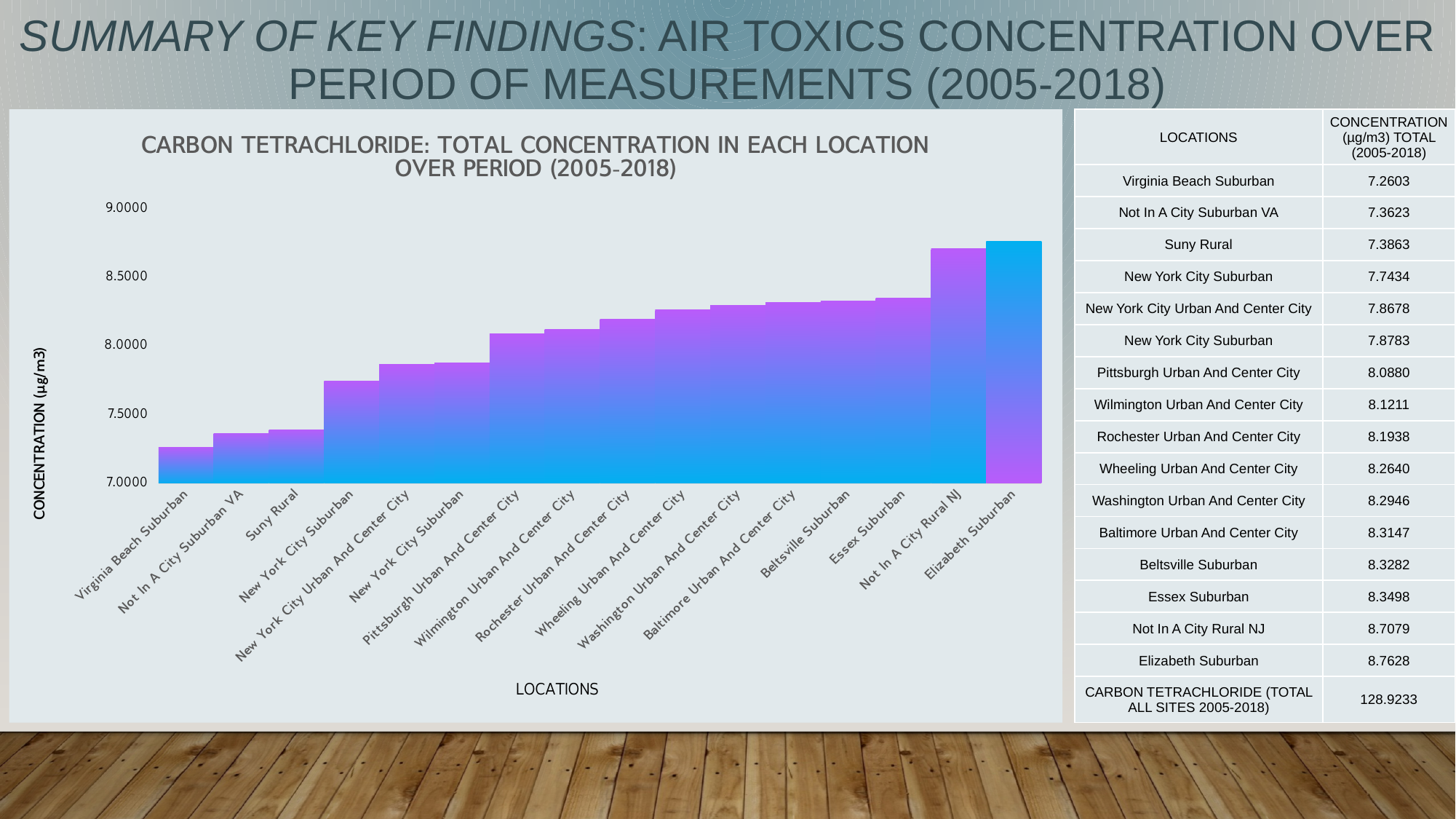

SUMMARY OF KEY FINDINGS: AIR TOXICS CONCENTRATION OVER PERIOD OF MEASUREMENTS (2005-2018)

### Chart: CARBON TETRACHLORIDE: TOTAL CONCENTRATION IN EACH LOCATION OVER PERIOD (2005-2018)

| Category | Virginia Beach Suburban |
|---|---|
| Virginia Beach Suburban | 7.26028533353894 |
| Not In A City Suburban VA | 7.362308616651367 |
| Suny Rural | 7.386315802372389 |
| New York City Suburban | 7.743350558648695 |
| New York City Urban And Center City | 7.867825919564639 |
| New York City Suburban | 7.878311235977616 |
| Pittsburgh Urban And Center City | 8.087994405877941 |
| Wilmington Urban And Center City | 8.121059289473719 |
| Rochester Urban And Center City | 8.193841299696441 |
| Wheeling Urban And Center City | 8.263984355579163 |
| Washington Urban And Center City | 8.29460937722386 |
| Baltimore Urban And Center City | 8.314694091387235 |
| Beltsville Suburban | 8.328220237073548 |
| Essex Suburban | 8.34975520075679 |
| Not In A City Rural NJ | 8.70788770916057 |
| Elizabeth Suburban | 8.762815881612749 |
| LOCATIONS | CONCENTRATION (µg/m3) TOTAL (2005-2018) |
| --- | --- |
| Virginia Beach Suburban | 7.2603 |
| Not In A City Suburban VA | 7.3623 |
| Suny Rural | 7.3863 |
| New York City Suburban | 7.7434 |
| New York City Urban And Center City | 7.8678 |
| New York City Suburban | 7.8783 |
| Pittsburgh Urban And Center City | 8.0880 |
| Wilmington Urban And Center City | 8.1211 |
| Rochester Urban And Center City | 8.1938 |
| Wheeling Urban And Center City | 8.2640 |
| Washington Urban And Center City | 8.2946 |
| Baltimore Urban And Center City | 8.3147 |
| Beltsville Suburban | 8.3282 |
| Essex Suburban | 8.3498 |
| Not In A City Rural NJ | 8.7079 |
| Elizabeth Suburban | 8.7628 |
| CARBON TETRACHLORIDE (TOTAL ALL SITES 2005-2018) | 128.9233 |